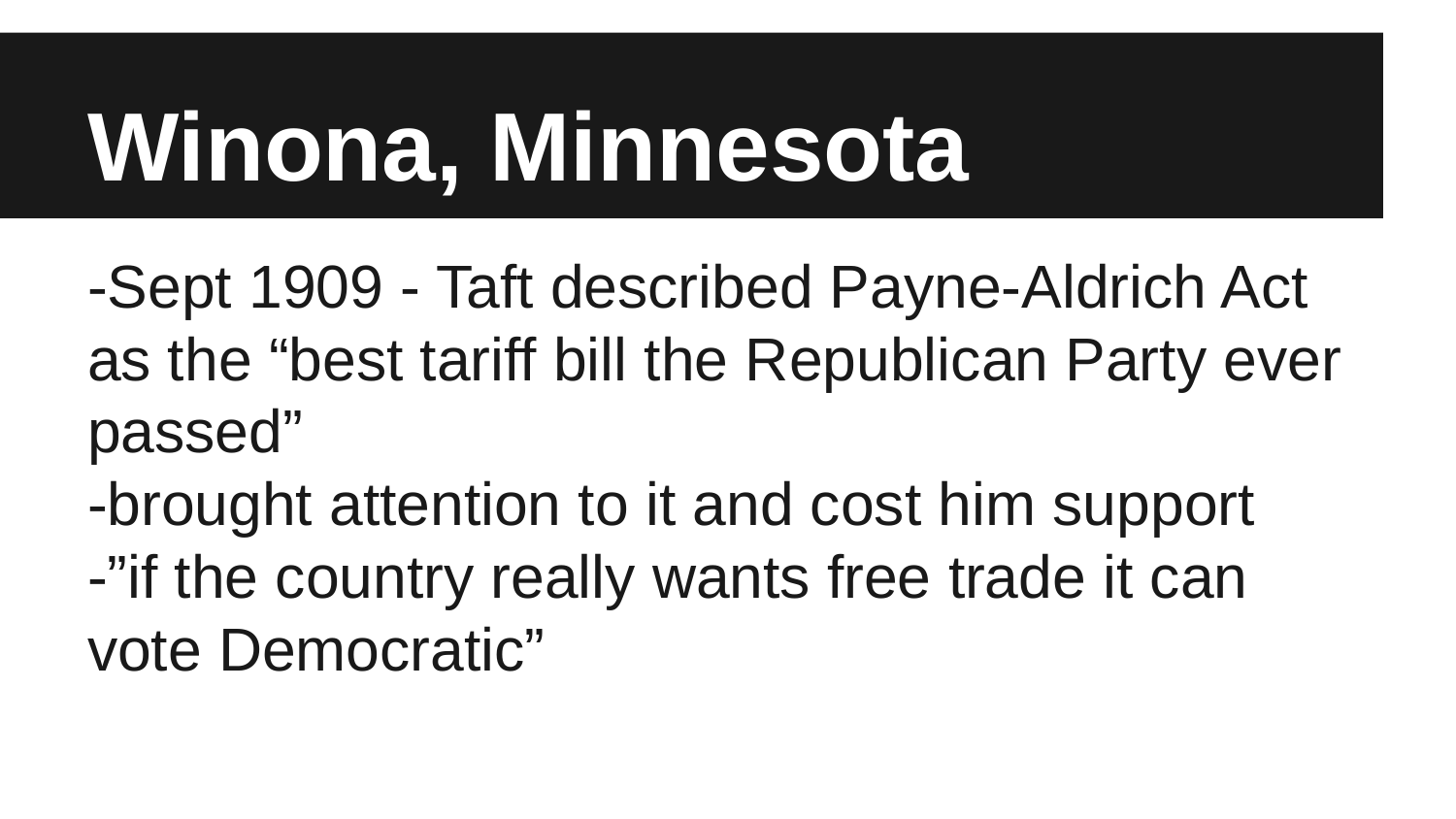

# Winona, Minnesota
-Sept 1909 - Taft described Payne-Aldrich Act as the “best tariff bill the Republican Party ever passed”
-brought attention to it and cost him support
-”if the country really wants free trade it can vote Democratic”